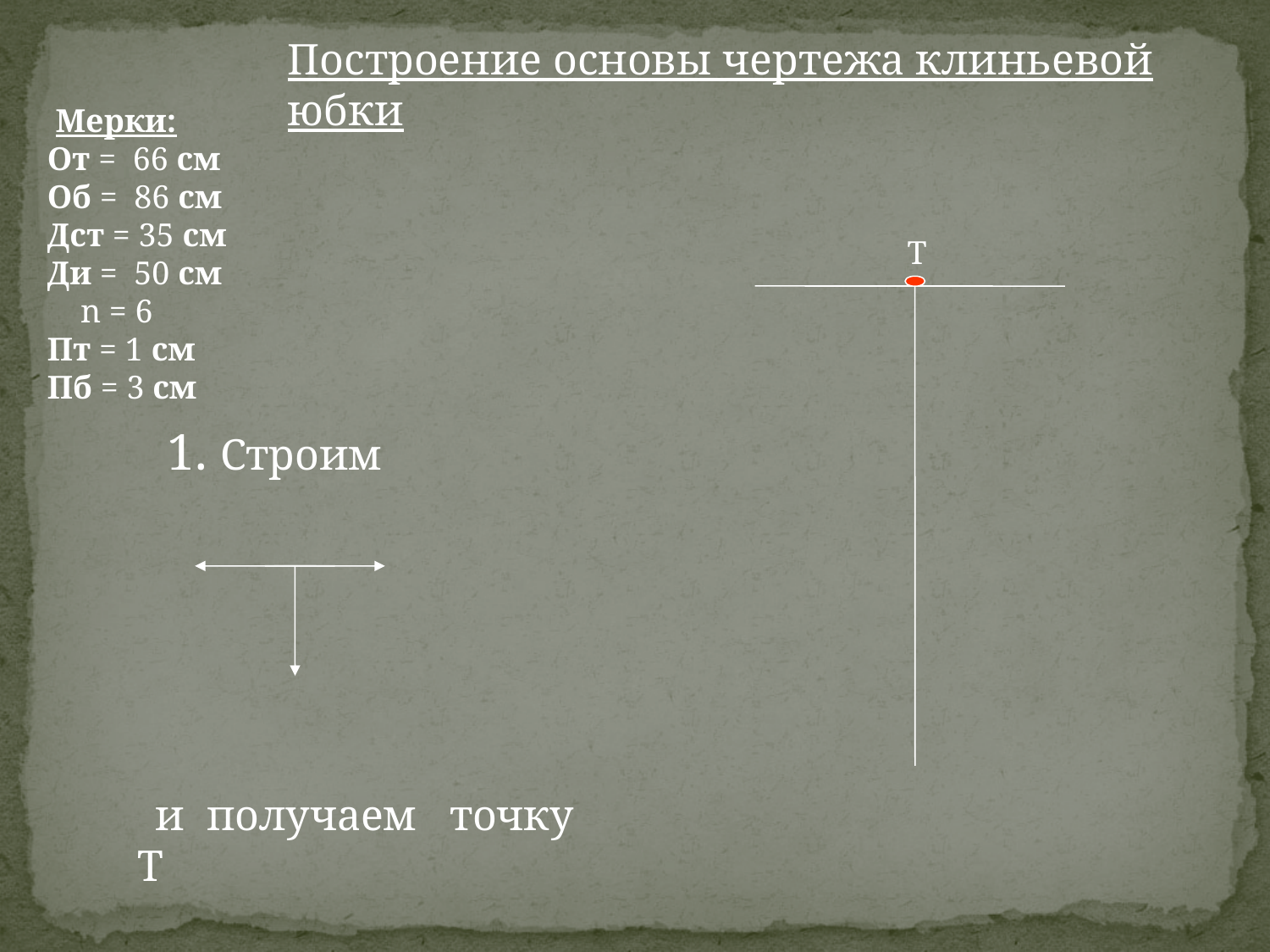

Построение основы чертежа клиньевой юбки

 Мерки:
От =  66 см
Об =  86 см
Дст = 35 см
Ди =  50 см
    n = 6
Пт = 1 см
Пб = 3 см

            1. Строим
Т

  и  получаем   точку  Т